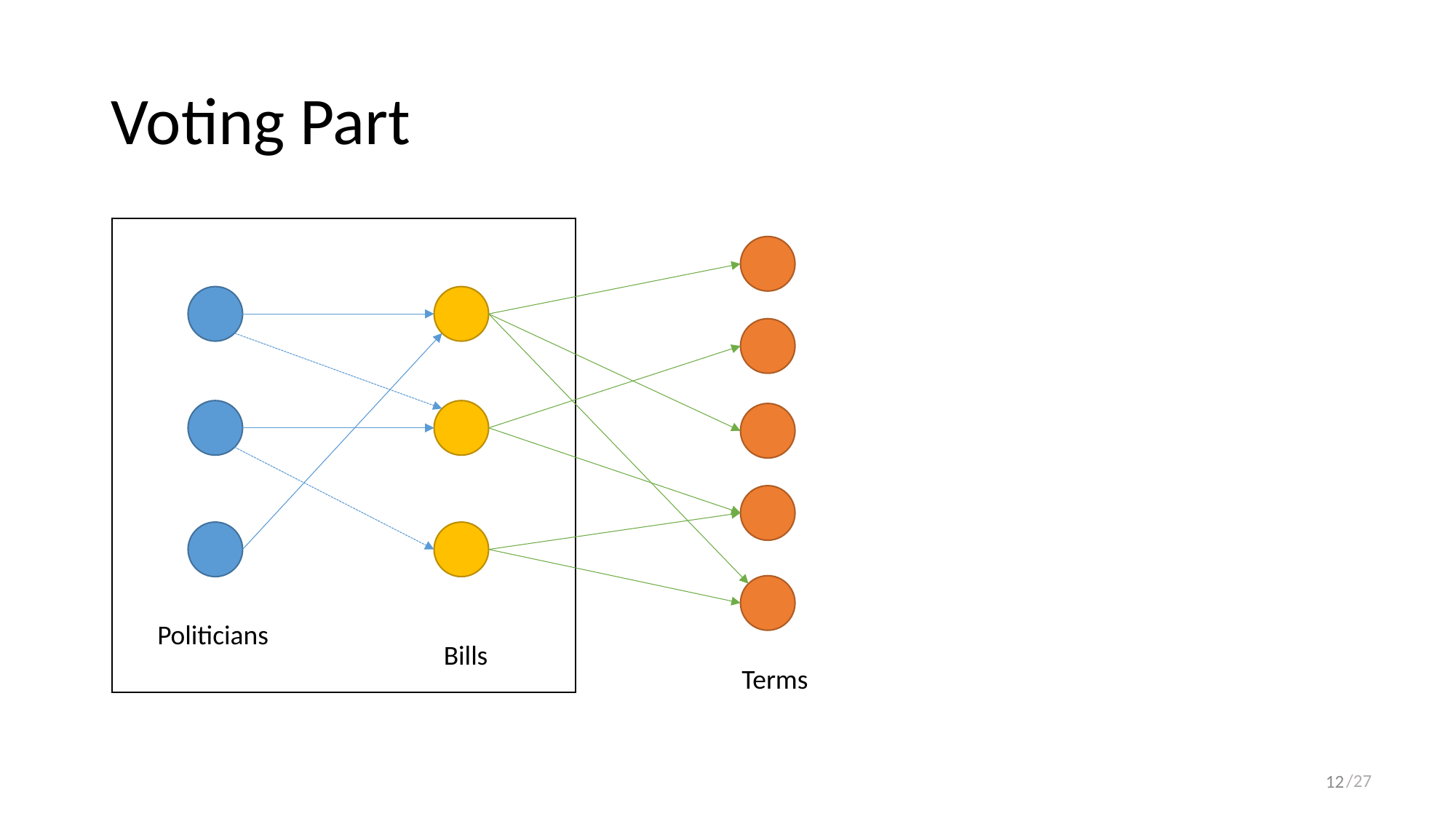

# Voting Part

Politicians
Bills
Terms
12